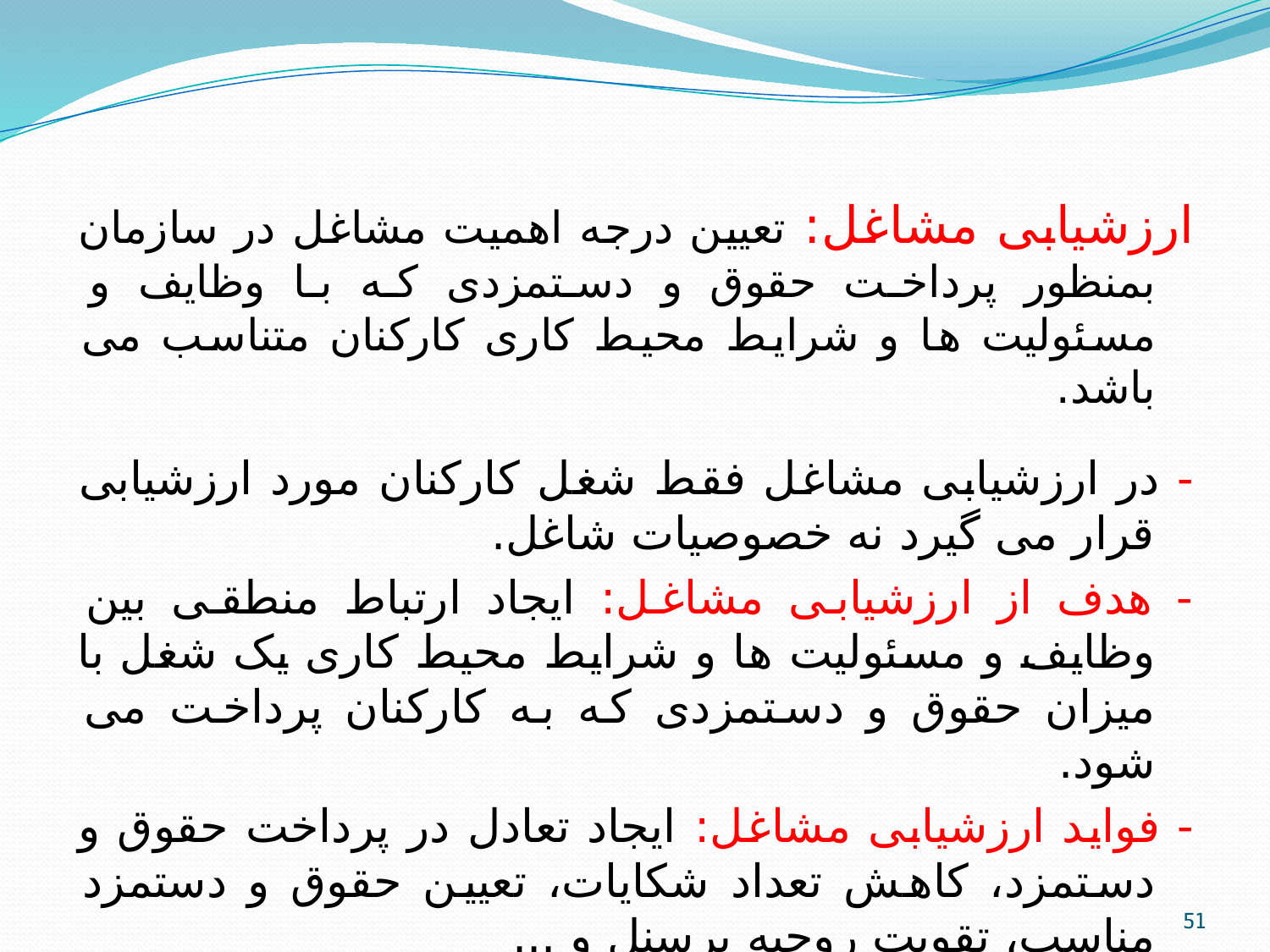

ارزشیابی مشاغل: تعیین درجه اهمیت مشاغل در سازمان بمنظور پرداخت حقوق و دستمزدی که با وظایف و مسئولیت ها و شرایط محیط کاری کارکنان متناسب می باشد.

- در ارزشیابی مشاغل فقط شغل کارکنان مورد ارزشیابی قرار می گیرد نه خصوصیات شاغل.
- هدف از ارزشیابی مشاغل: ایجاد ارتباط منطقی بین وظایف و مسئولیت ها و شرایط محیط کاری یک شغل با میزان حقوق و دستمزدی که به کارکنان پرداخت می شود.
- فواید ارزشیابی مشاغل: ایجاد تعادل در پرداخت حقوق و دستمزد، کاهش تعداد شکایات، تعیین حقوق و دستمزد مناسب، تقویت روحیه پرسنل و ...
- محدودیت ارزشیابی مشاغل: کیفی بودن برخی از مشاغل، ارزشیابی شغل نه شاغل.

51